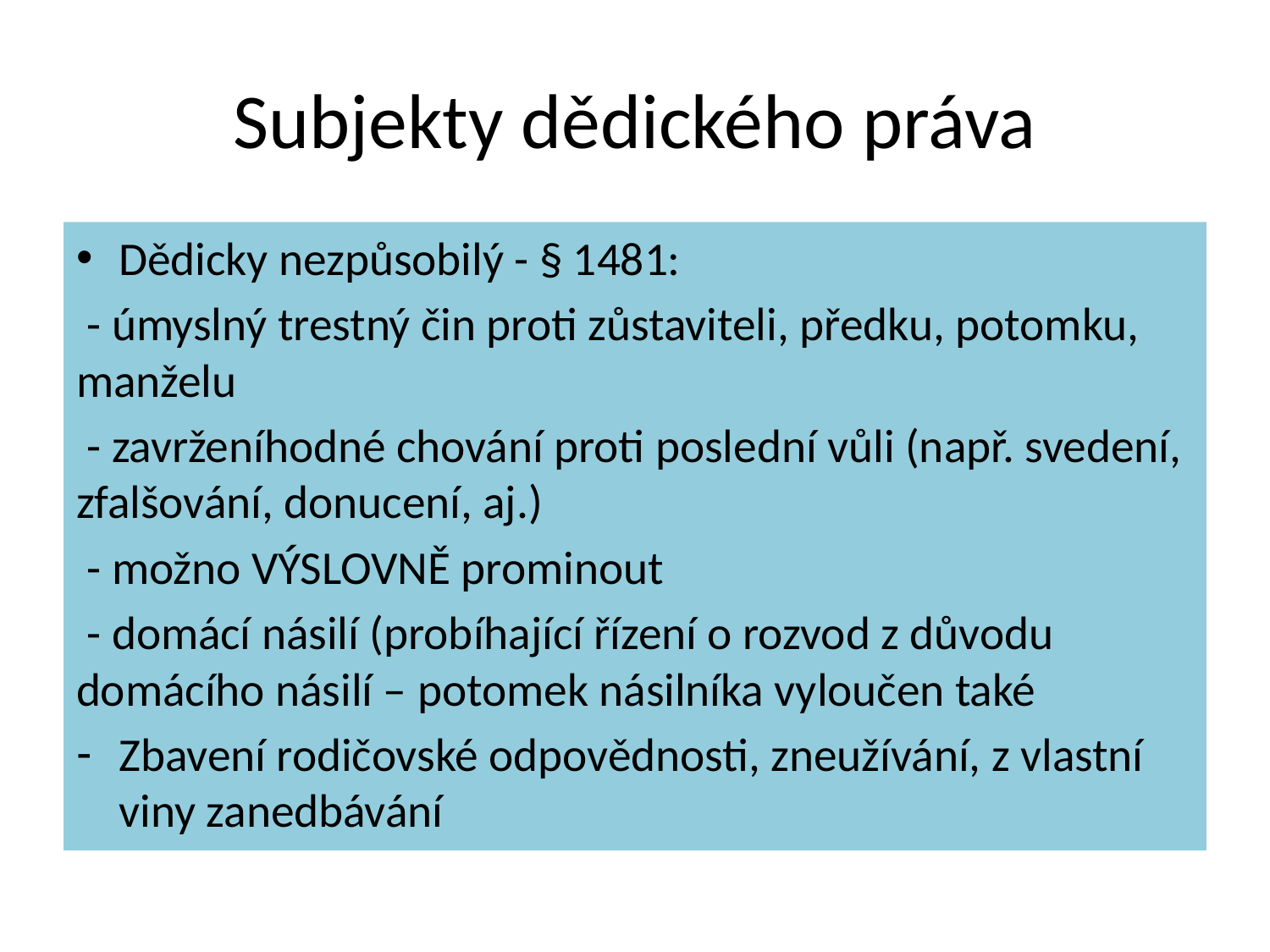

# Subjekty dědického práva
Dědicky nezpůsobilý - § 1481:
 - úmyslný trestný čin proti zůstaviteli, předku, potomku, manželu
 - zavrženíhodné chování proti poslední vůli (např. svedení, zfalšování, donucení, aj.)
 - možno VÝSLOVNĚ prominout
 - domácí násilí (probíhající řízení o rozvod z důvodu domácího násilí – potomek násilníka vyloučen také
Zbavení rodičovské odpovědnosti, zneužívání, z vlastní viny zanedbávání